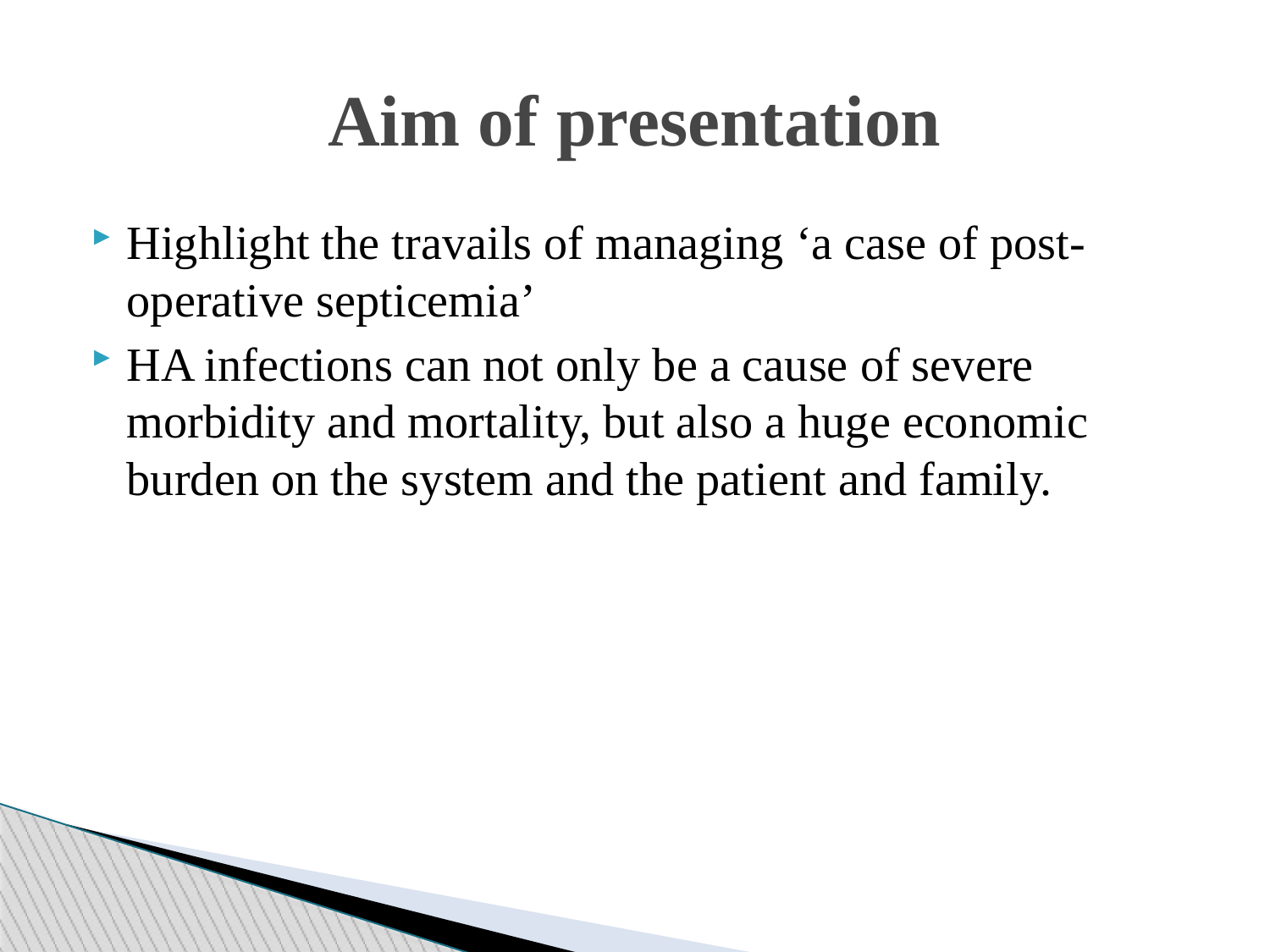

Aim of presentation
Highlight the travails of managing ‘a case of post-operative septicemia’
HA infections can not only be a cause of severe morbidity and mortality, but also a huge economic burden on the system and the patient and family.